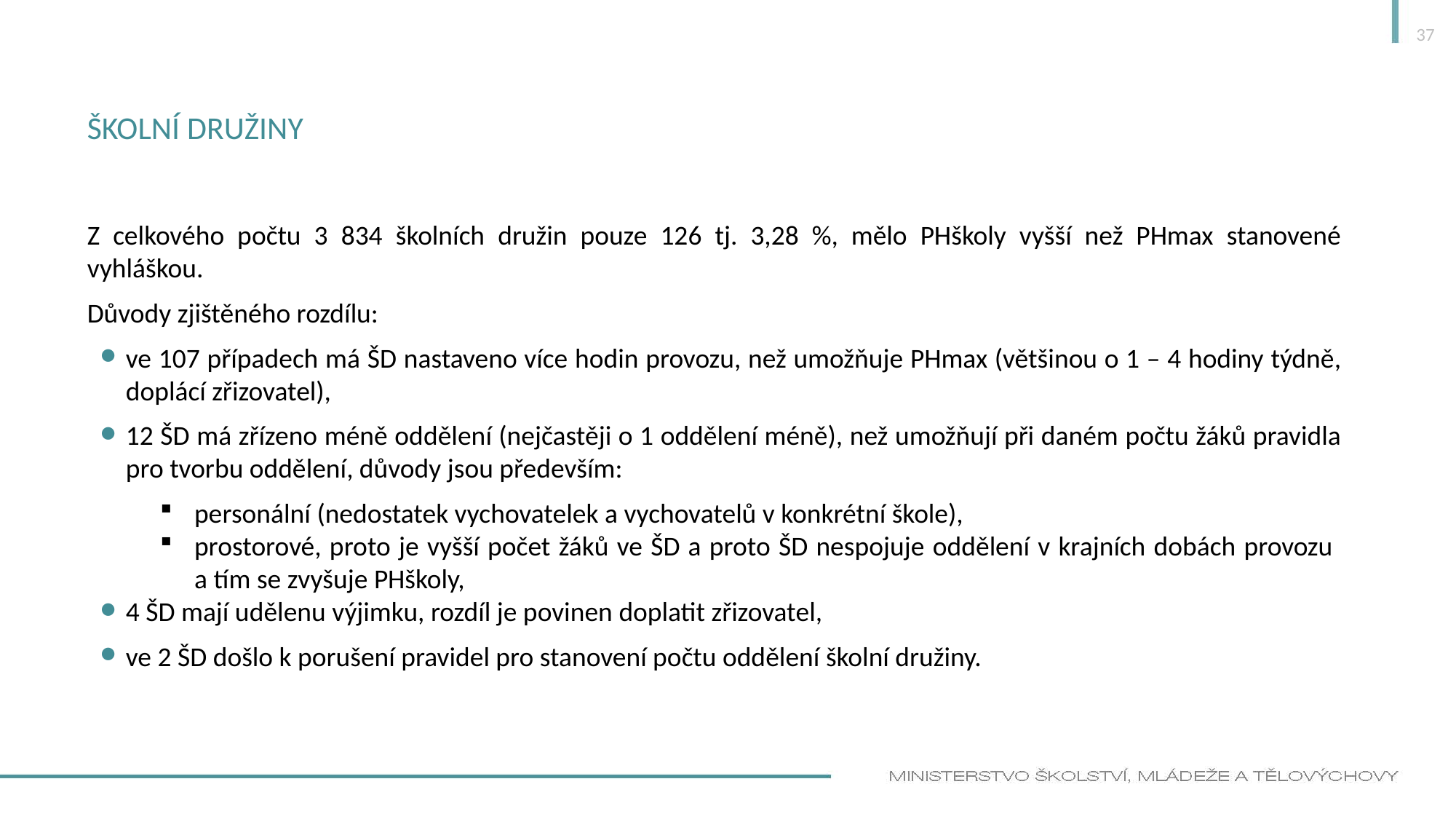

37
# Školní družiny
Z celkového počtu 3 834 školních družin pouze 126 tj. 3,28 %, mělo PHškoly vyšší než PHmax stanovené vyhláškou.
Důvody zjištěného rozdílu:
ve 107 případech má ŠD nastaveno více hodin provozu, než umožňuje PHmax (většinou o 1 – 4 hodiny týdně, doplácí zřizovatel),
12 ŠD má zřízeno méně oddělení (nejčastěji o 1 oddělení méně), než umožňují při daném počtu žáků pravidla pro tvorbu oddělení, důvody jsou především:
personální (nedostatek vychovatelek a vychovatelů v konkrétní škole),
prostorové, proto je vyšší počet žáků ve ŠD a proto ŠD nespojuje oddělení v krajních dobách provozu
a tím se zvyšuje PHškoly,
4 ŠD mají udělenu výjimku, rozdíl je povinen doplatit zřizovatel,
ve 2 ŠD došlo k porušení pravidel pro stanovení počtu oddělení školní družiny.